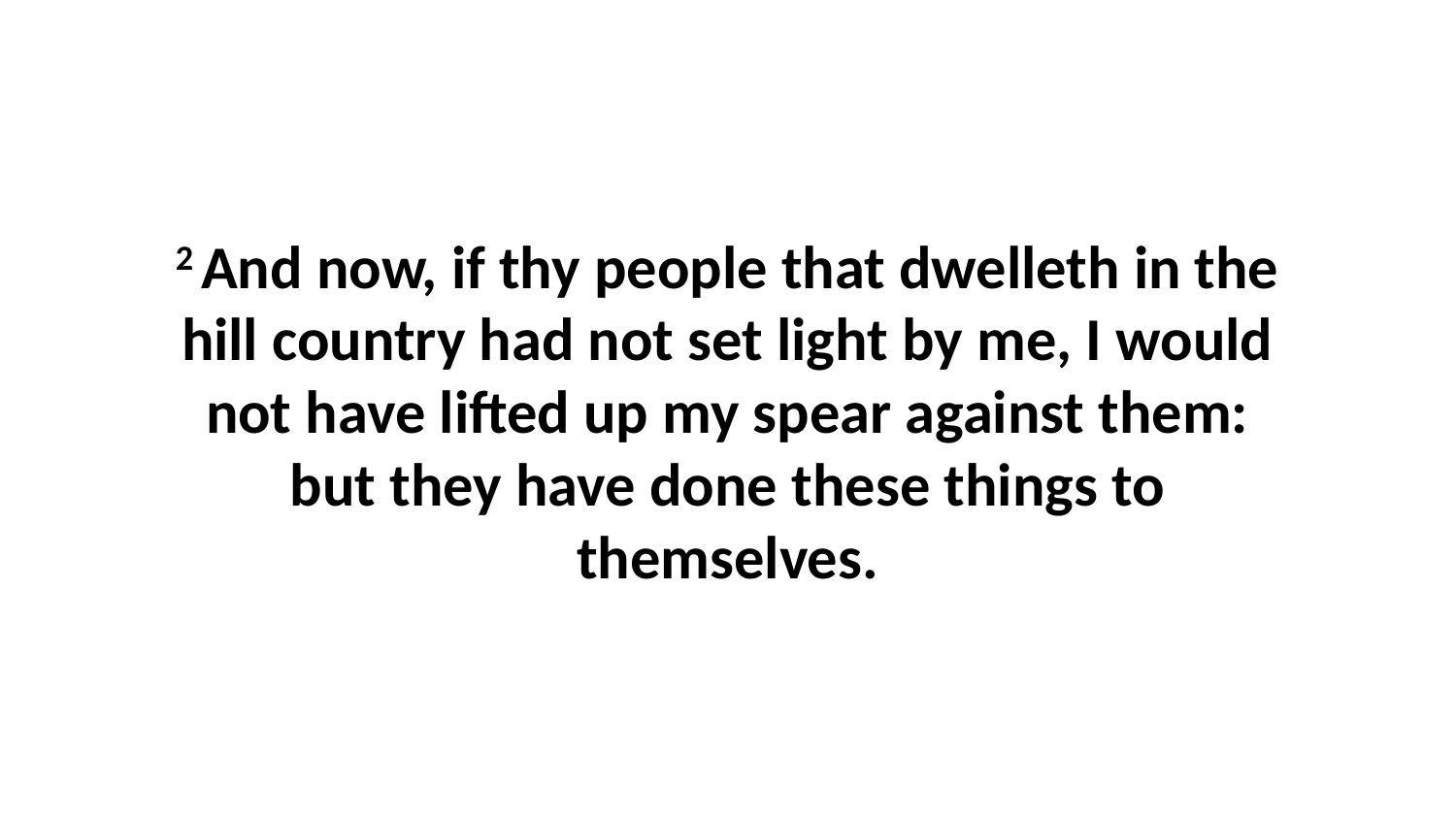

2 And now, if thy people that dwelleth in the hill country had not set light by me, I would not have lifted up my spear against them: but they have done these things to themselves.